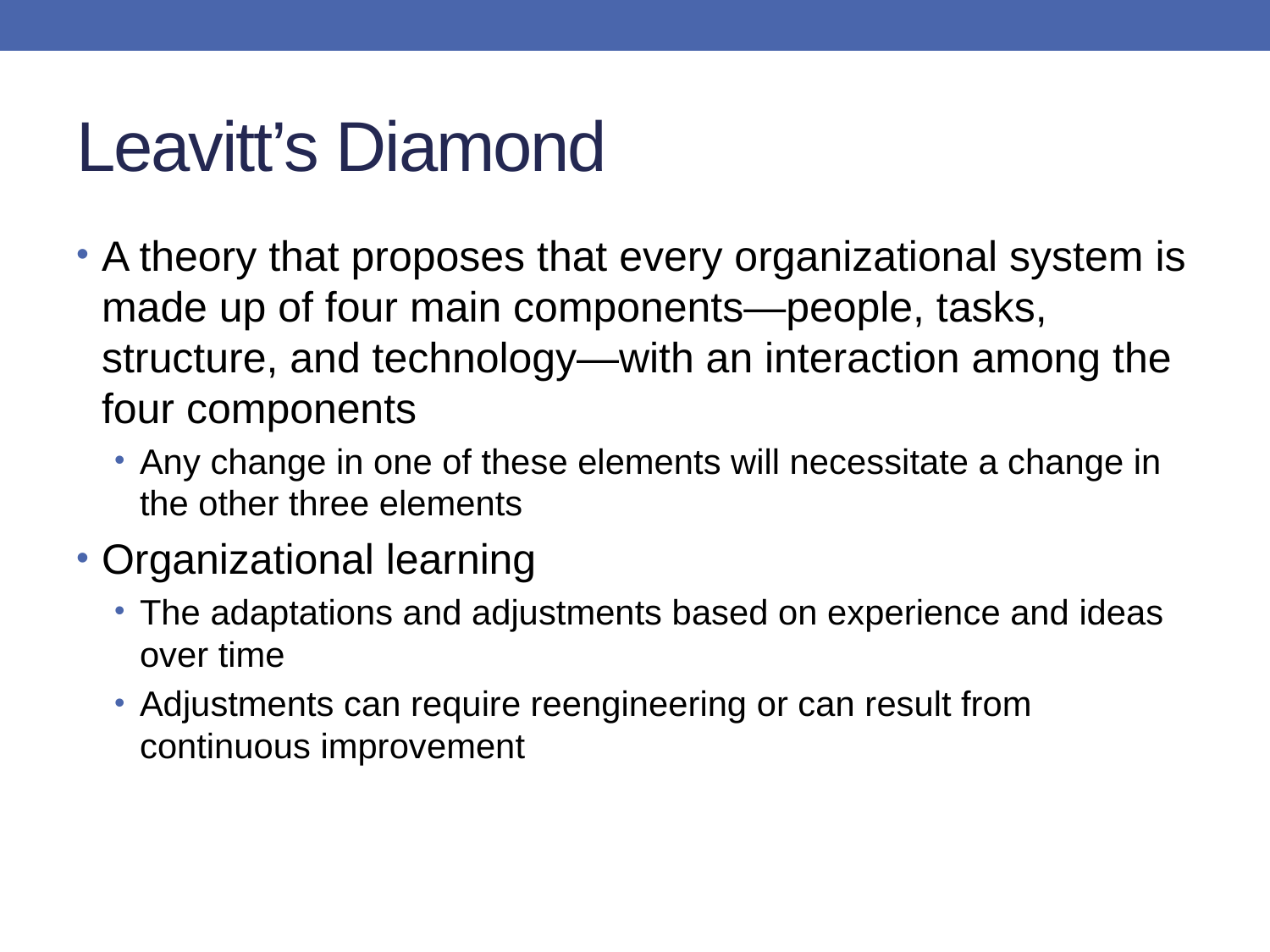

# Leavitt’s Diamond
A theory that proposes that every organizational system is made up of four main components—people, tasks, structure, and technology—with an interaction among the four components
Any change in one of these elements will necessitate a change in the other three elements
Organizational learning
The adaptations and adjustments based on experience and ideas over time
Adjustments can require reengineering or can result from continuous improvement